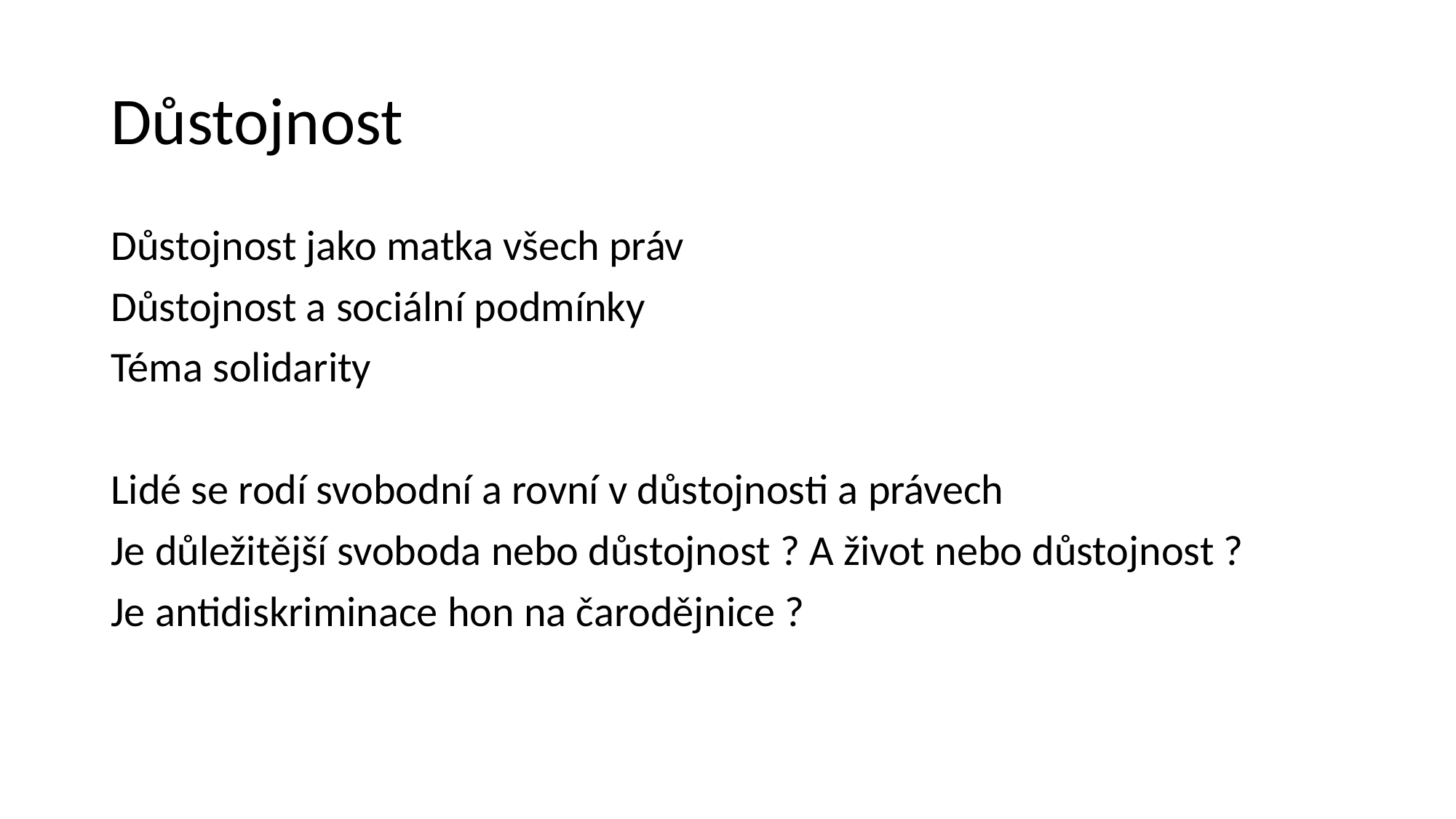

# Důstojnost
Důstojnost jako matka všech práv
Důstojnost a sociální podmínky
Téma solidarity

Lidé se rodí svobodní a rovní v důstojnosti a právech
Je důležitější svoboda nebo důstojnost ? A život nebo důstojnost ?
Je antidiskriminace hon na čarodějnice ?